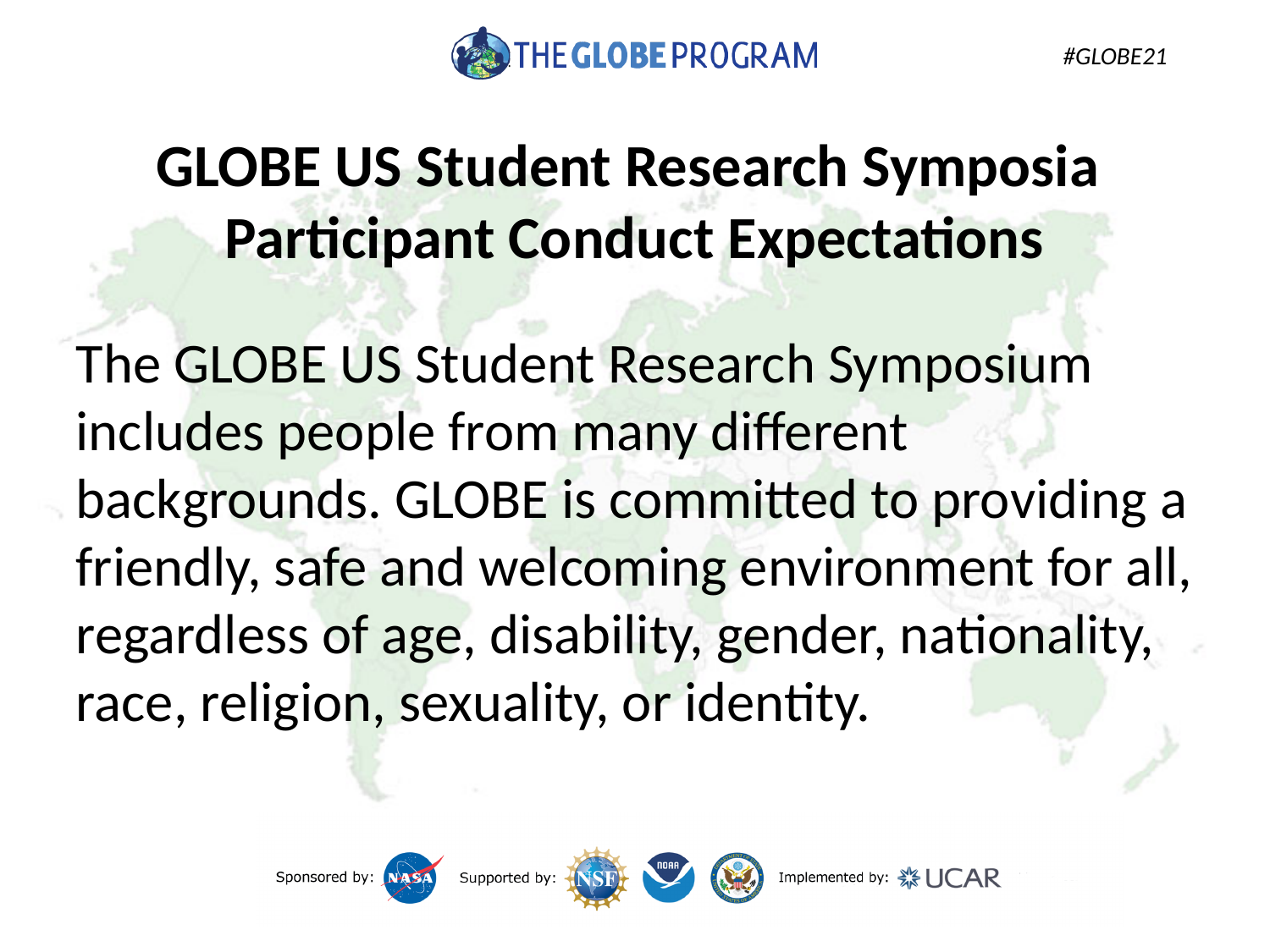

# GLOBE US Student Research Symposia Participant Conduct Expectations
The GLOBE US Student Research Symposium includes people from many different backgrounds. GLOBE is committed to providing a friendly, safe and welcoming environment for all, regardless of age, disability, gender, nationality, race, religion, sexuality, or identity.